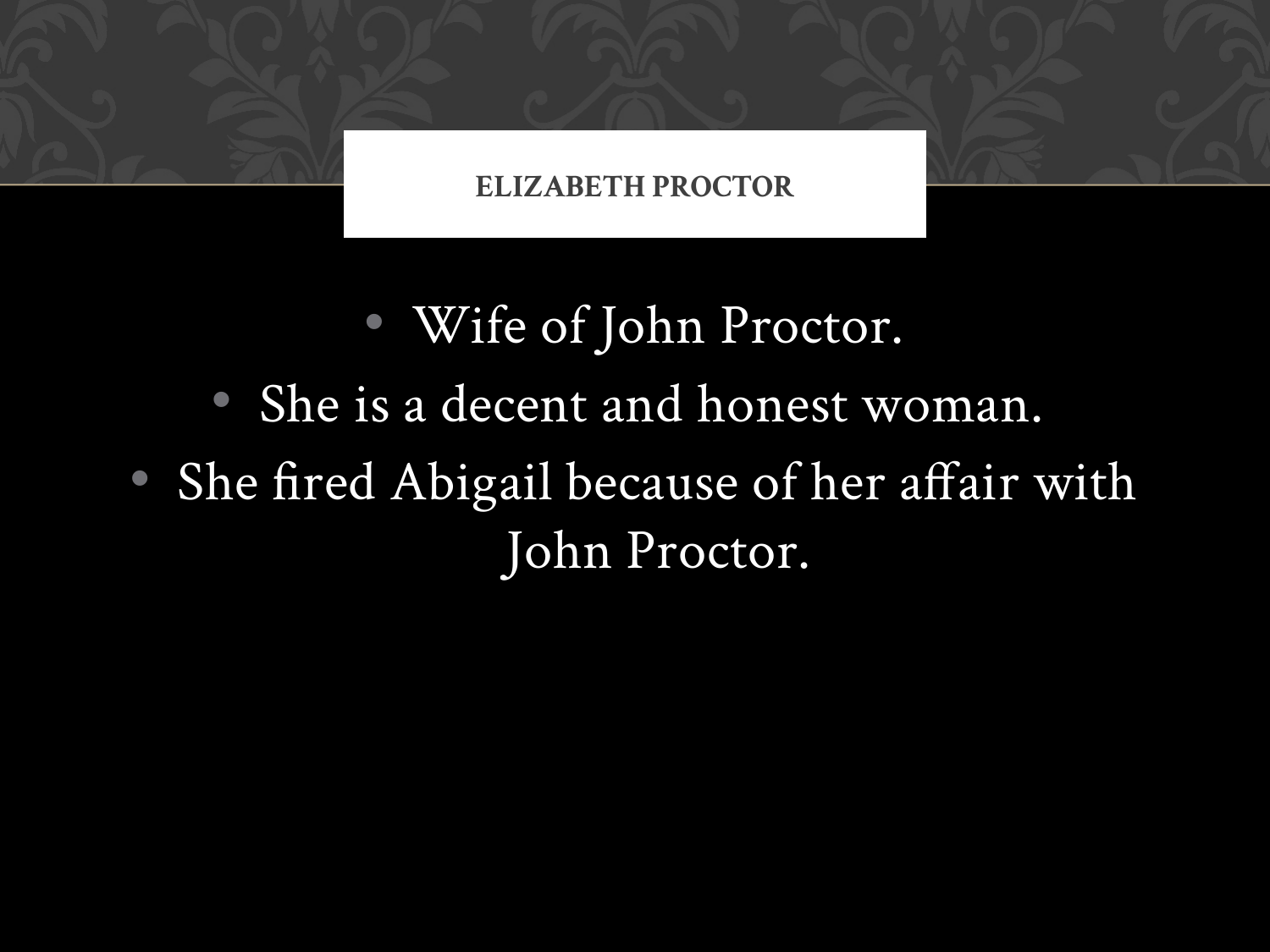

# Elizabeth Proctor
Wife of John Proctor.
She is a decent and honest woman.
She fired Abigail because of her affair with John Proctor.